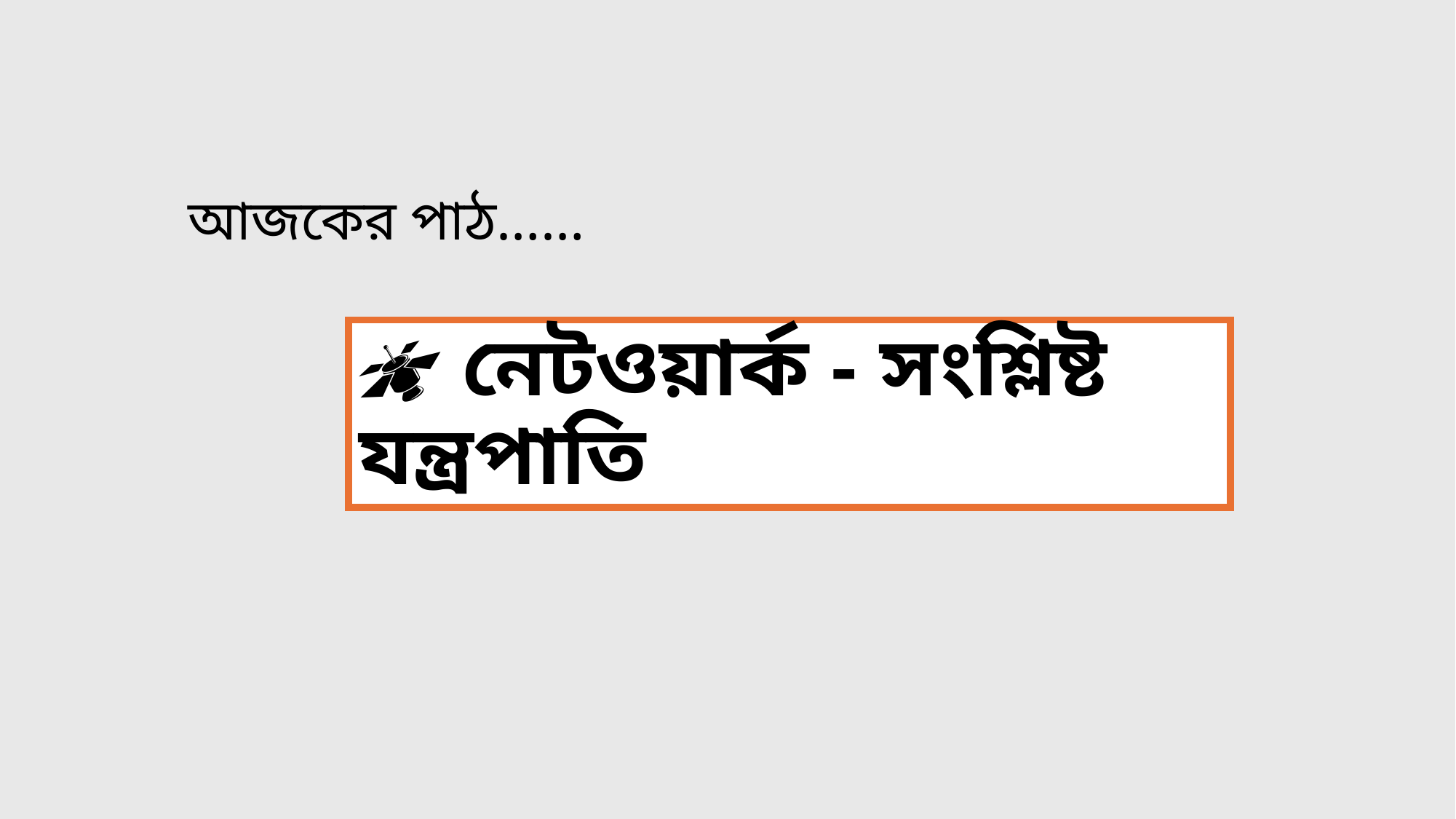

আজকের পাঠ……

🛰️ নেটওয়ার্ক - সংশ্লিষ্ট যন্ত্রপাতি